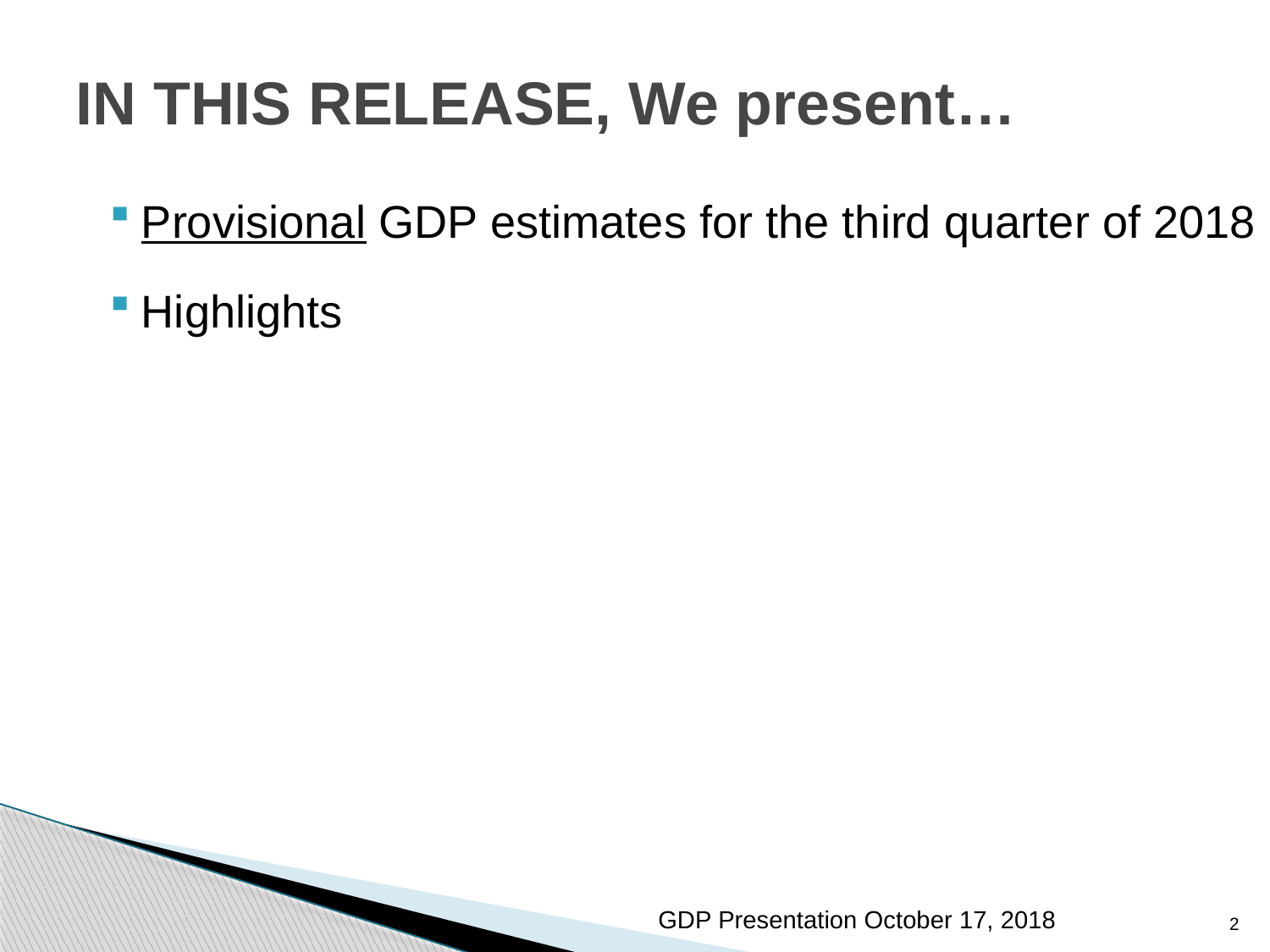

# IN THIS RELEASE, We present…
Provisional GDP estimates for the third quarter of 2018
Highlights
GDP Presentation October 17, 2018
2